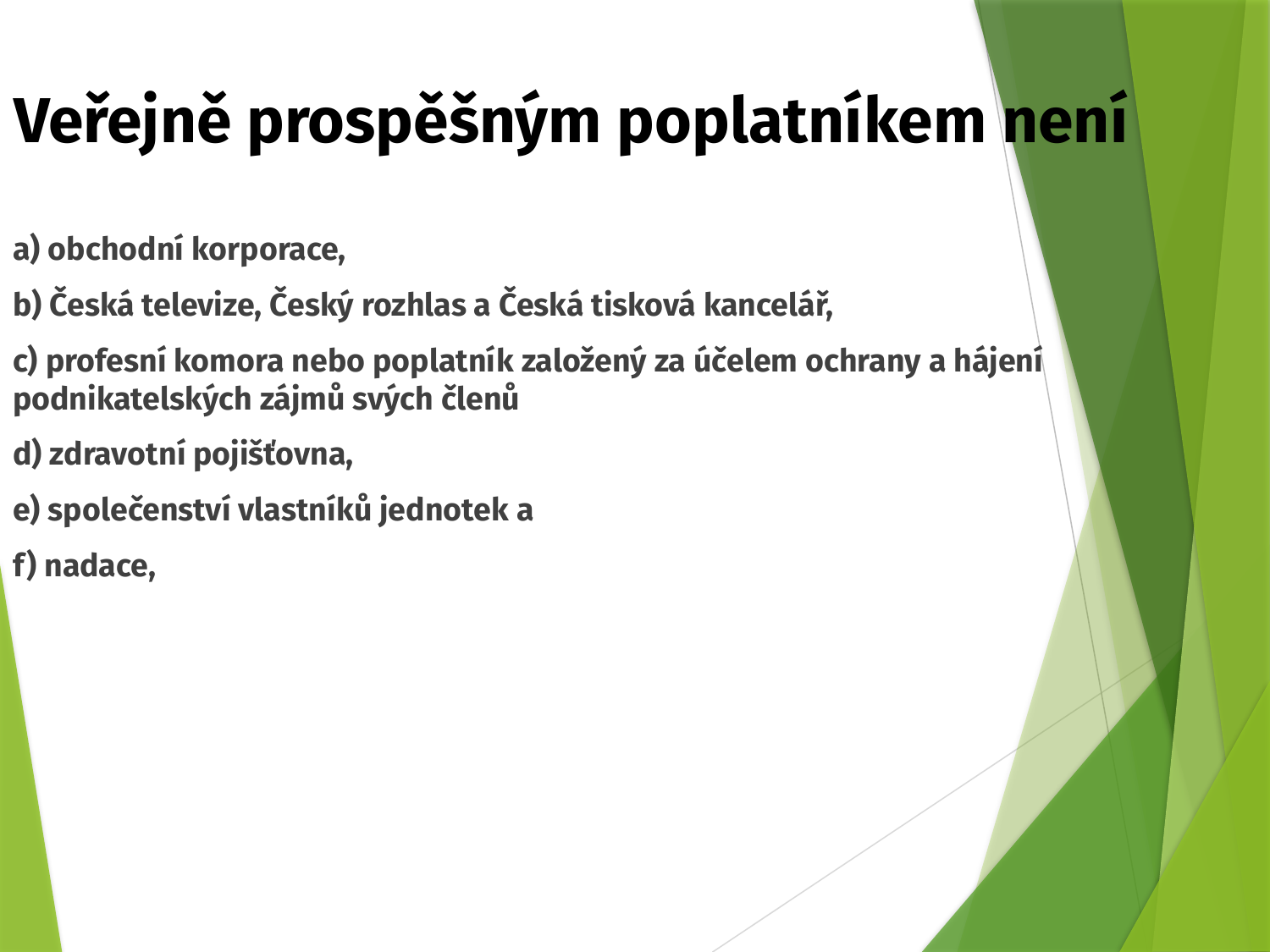

Veřejně prospěšným poplatníkem není
a) obchodní korporace,
b) Česká televize, Český rozhlas a Česká tisková kancelář,
c) profesní komora nebo poplatník založený za účelem ochrany a hájení podnikatelských zájmů svých členů
d) zdravotní pojišťovna,
e) společenství vlastníků jednotek a
f) nadace,